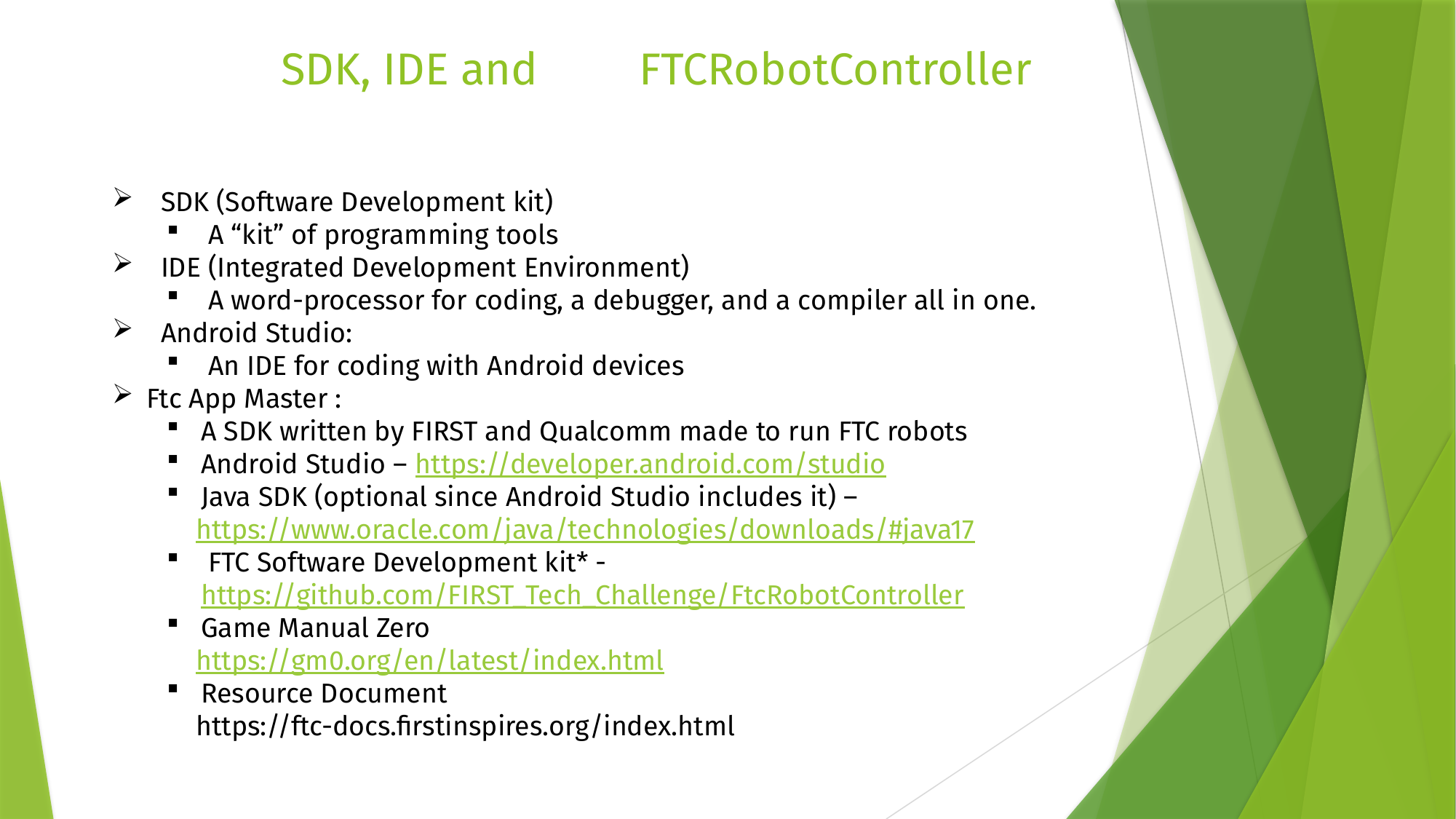

# SDK, IDE and 											FTCRobotController
  SDK (Software Development kit)
 A “kit” of programming tools
  IDE (Integrated Development Environment)
 A word-processor for coding, a debugger, and a compiler all in one.
  Android Studio:
 An IDE for coding with Android devices
Ftc App Master :
A SDK written by FIRST and Qualcomm made to run FTC robots
Android Studio – https://developer.android.com/studio
Java SDK (optional since Android Studio includes it) –
    https://www.oracle.com/java/technologies/downloads/#java17
 FTC Software Development kit* - https://github.com/FIRST_Tech_Challenge/FtcRobotController
Game Manual Zero
    https://gm0.org/en/latest/index.html
Resource Document
    https://ftc-docs.firstinspires.org/index.html